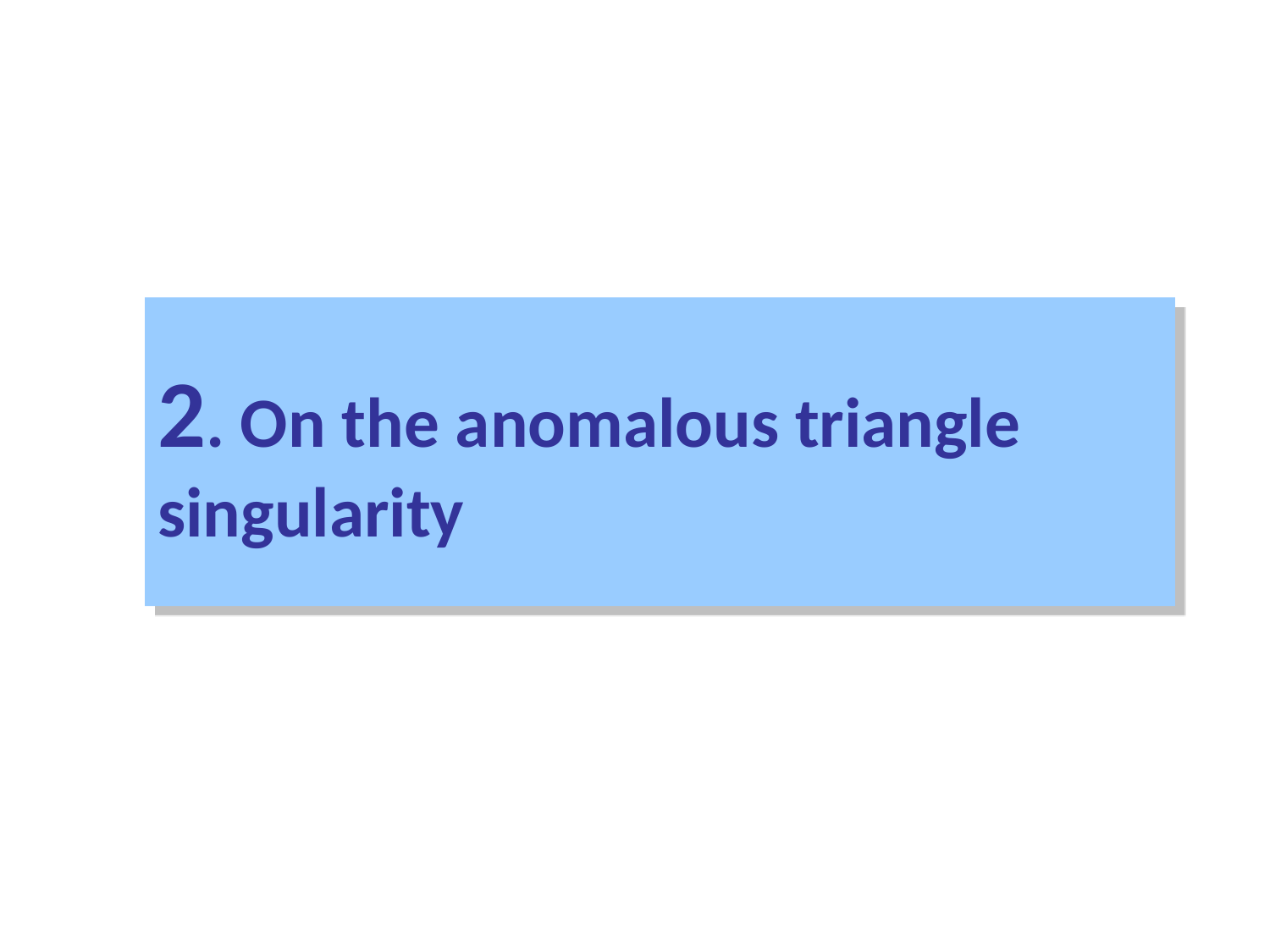

# 2. On the anomalous triangle singularity